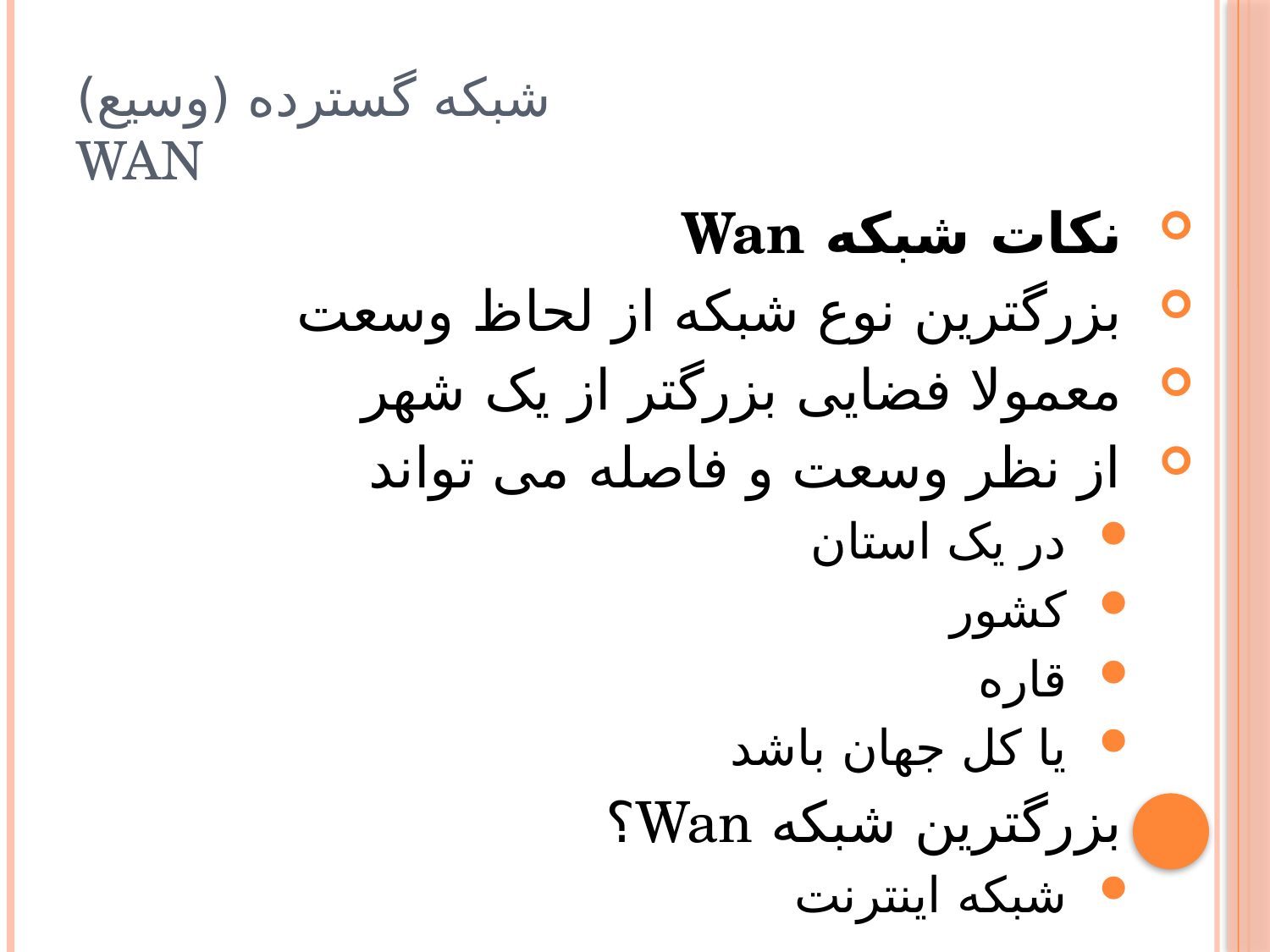

# شبکه گسترده (وسیع) Wan
نکات شبکه Wan
بزرگترین نوع شبکه از لحاظ وسعت
معمولا فضایی بزرگتر از یک شهر
از نظر وسعت و فاصله می تواند
در یک استان
کشور
قاره
یا کل جهان باشد
بزرگترین شبکه Wan؟
شبکه اینترنت